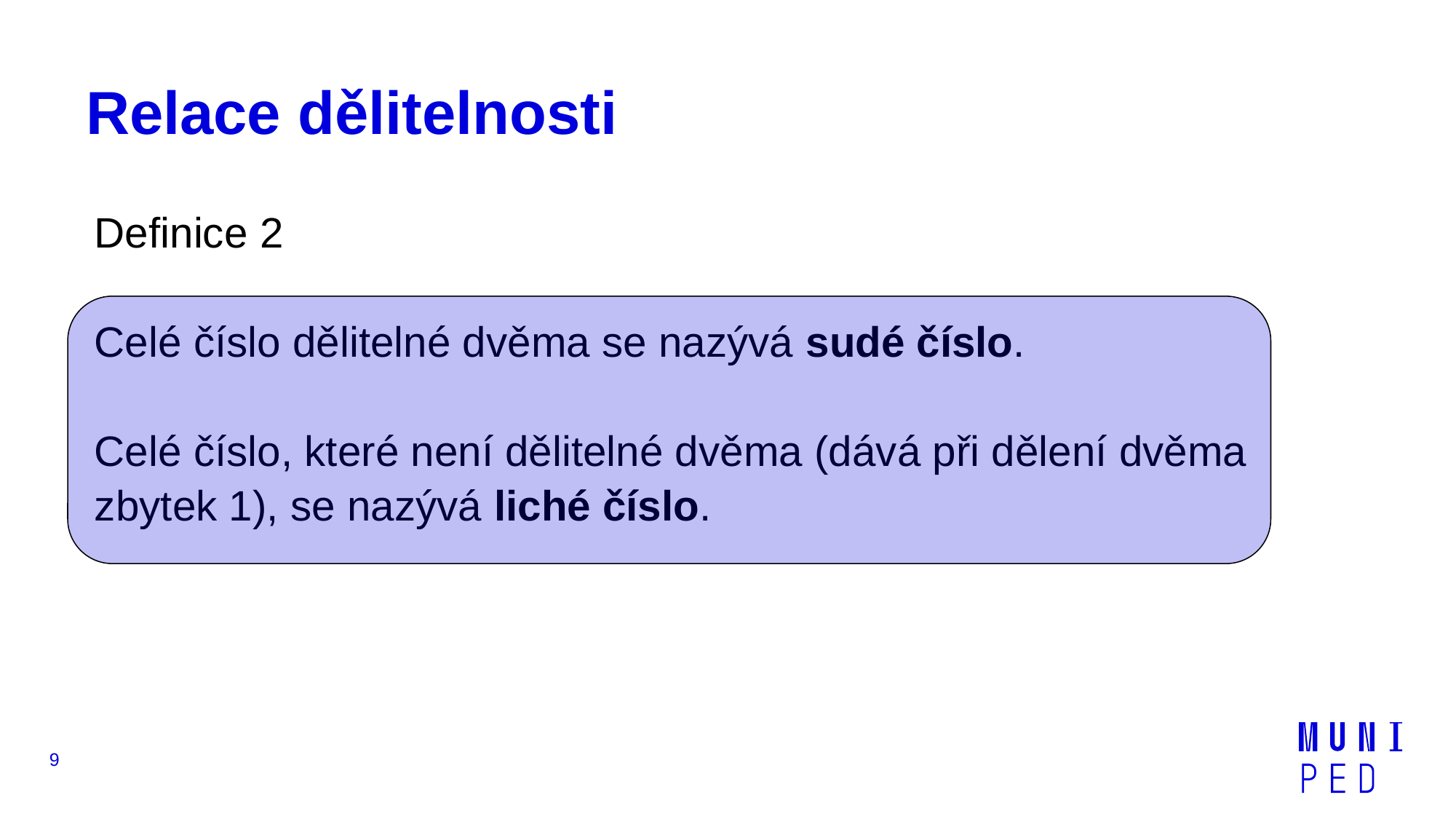

# Relace dělitelnosti
Definice 2

Celé číslo dělitelné dvěma se nazývá sudé číslo.

Celé číslo, které není dělitelné dvěma (dává při dělení dvěma zbytek 1), se nazývá liché číslo.

9